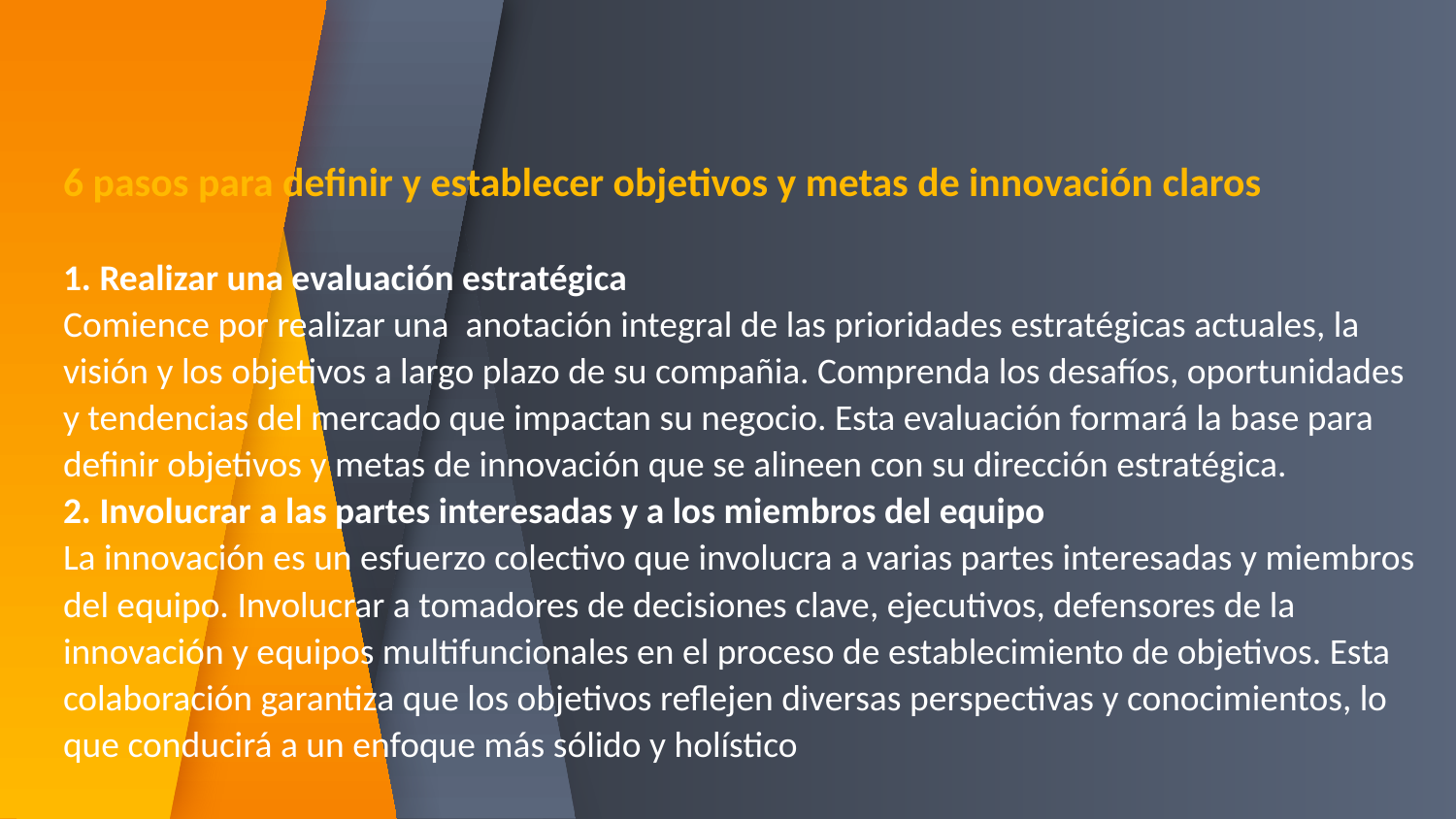

# 6 pasos para definir y establecer objetivos y metas de innovación claros 1. Realizar una evaluación estratégica Comience por realizar una  anotación integral de las prioridades estratégicas actuales, la visión y los objetivos a largo plazo de su compañia. Comprenda los desafíos, oportunidades y tendencias del mercado que impactan su negocio. Esta evaluación formará la base para definir objetivos y metas de innovación que se alineen con su dirección estratégica. 2. Involucrar a las partes interesadas y a los miembros del equipo La innovación es un esfuerzo colectivo que involucra a varias partes interesadas y miembros del equipo. Involucrar a tomadores de decisiones clave, ejecutivos, defensores de la innovación y equipos multifuncionales en el proceso de establecimiento de objetivos. Esta colaboración garantiza que los objetivos reflejen diversas perspectivas y conocimientos, lo que conducirá a un enfoque más sólido y holístico